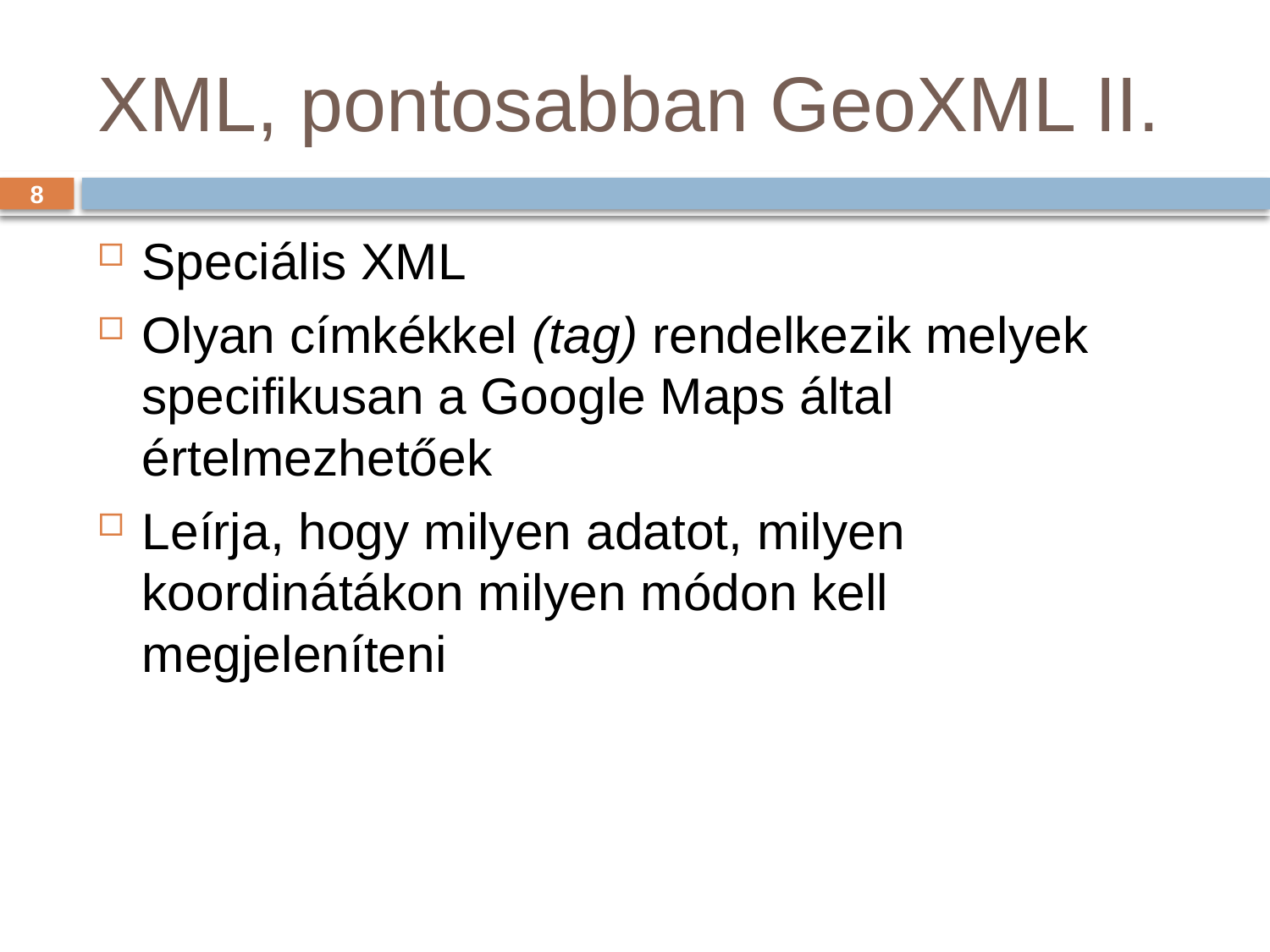

# XML, pontosabban GeoXML II.
8
Speciális XML
Olyan címkékkel (tag) rendelkezik melyek specifikusan a Google Maps által értelmezhetőek
Leírja, hogy milyen adatot, milyen koordinátákon milyen módon kell megjeleníteni